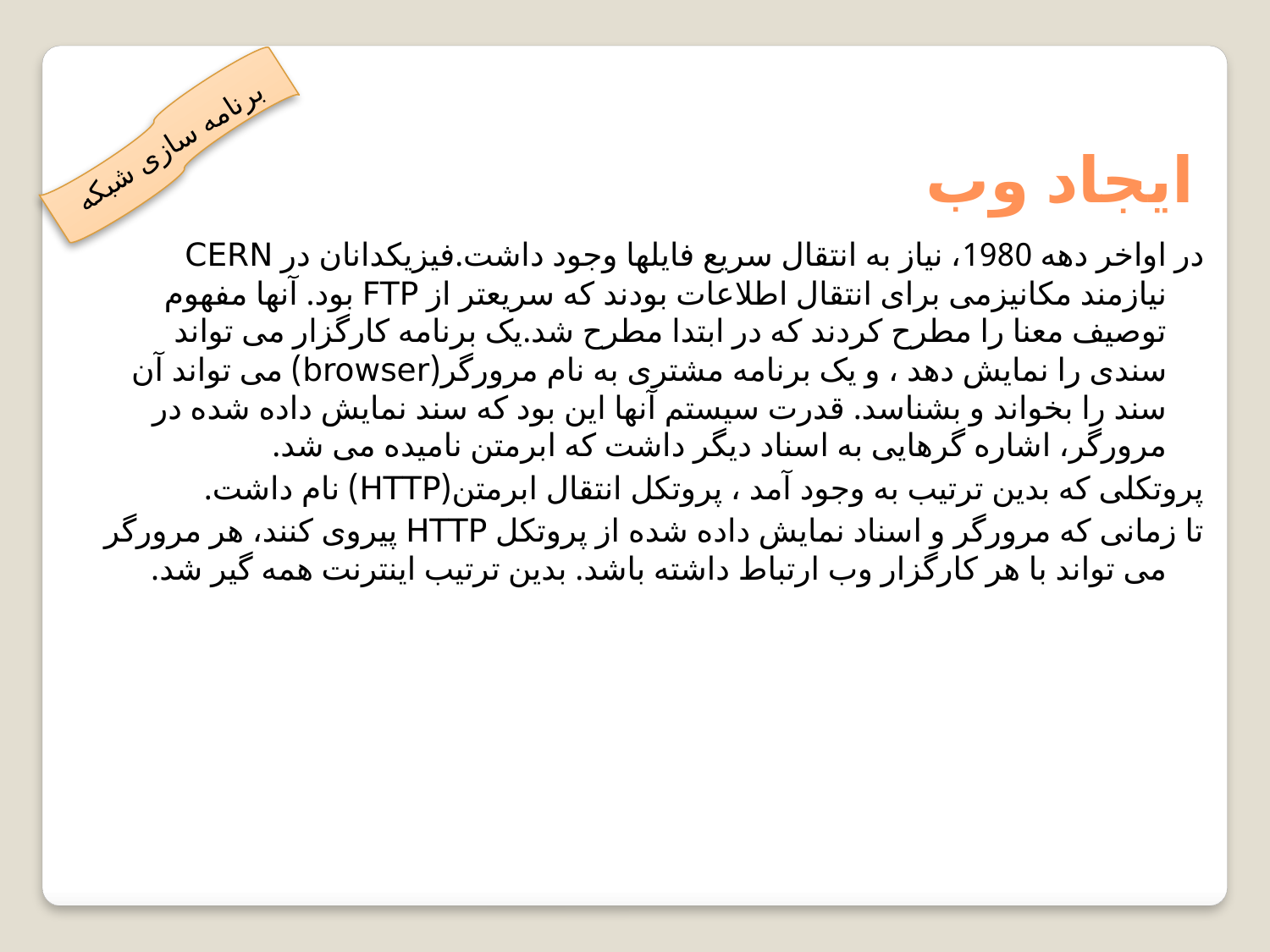

ایجاد وب
برنامه سازی شبکه
در اواخر دهه 1980، نیاز به انتقال سریع فایلها وجود داشت.فیزیکدانان در CERN نیازمند مکانیزمی برای انتقال اطلاعات بودند که سریعتر از FTP بود. آنها مفهوم توصیف معنا را مطرح کردند که در ابتدا مطرح شد.یک برنامه کارگزار می تواند سندی را نمایش دهد ، و یک برنامه مشتری به نام مرورگر(browser) می تواند آن سند را بخواند و بشناسد. قدرت سیستم آنها این بود که سند نمایش داده شده در مرورگر، اشاره گرهایی به اسناد دیگر داشت که ابرمتن نامیده می شد.
پروتکلی که بدین ترتیب به وجود آمد ، پروتکل انتقال ابرمتن(HTTP) نام داشت.
تا زمانی که مرورگر و اسناد نمایش داده شده از پروتکل HTTP پیروی کنند، هر مرورگر می تواند با هر کارگزار وب ارتباط داشته باشد. بدین ترتیب اینترنت همه گیر شد.